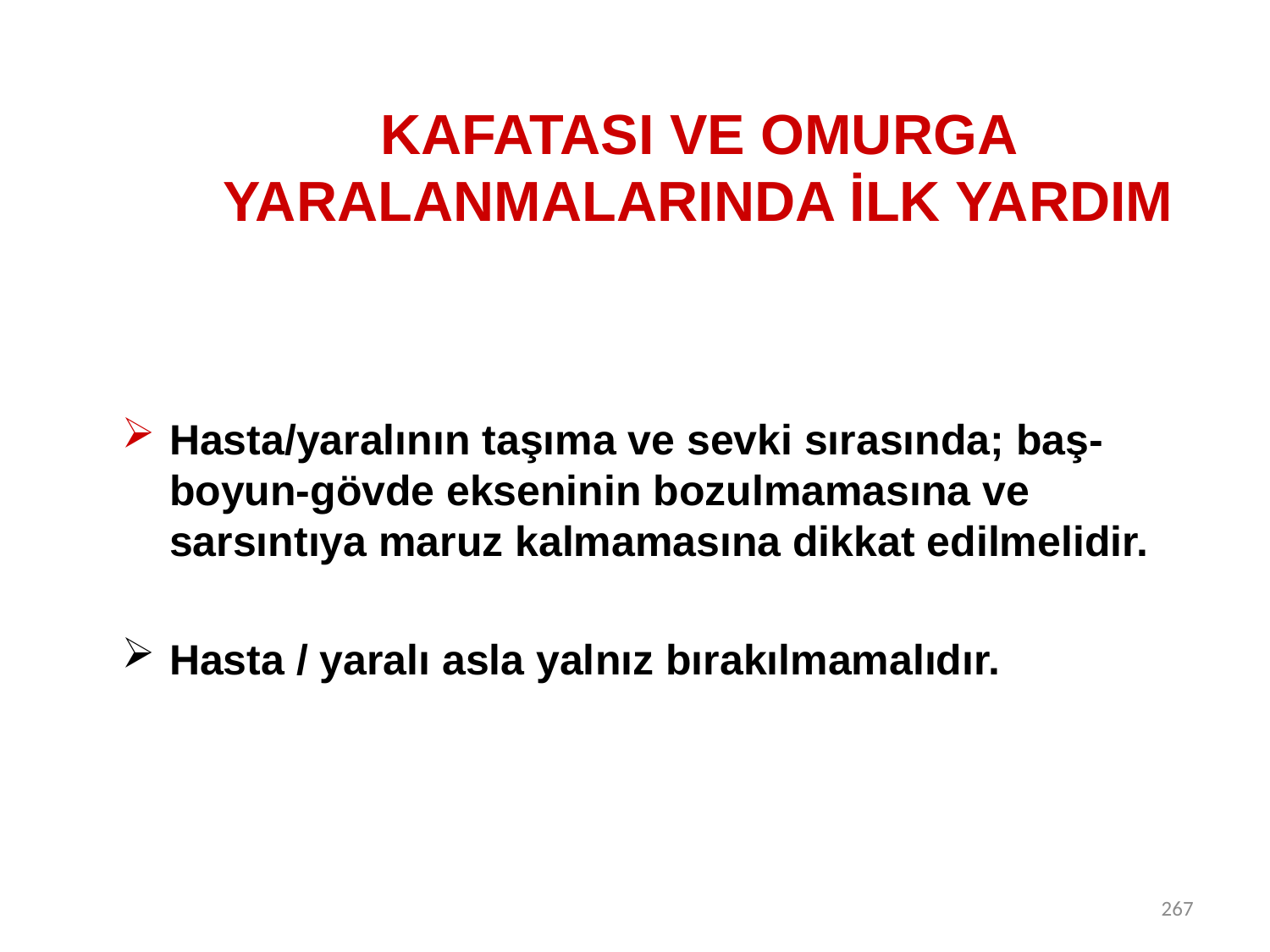

# KAFATASI VE OMURGA YARALANMALARINDA İLK YARDIM

Hasta/yaralının taşıma ve sevki sırasında; baş-boyun-gövde ekseninin bozulmamasına ve sarsıntıya maruz kalmamasına dikkat edilmelidir.

Hasta / yaralı asla yalnız bırakılmamalıdır.

267